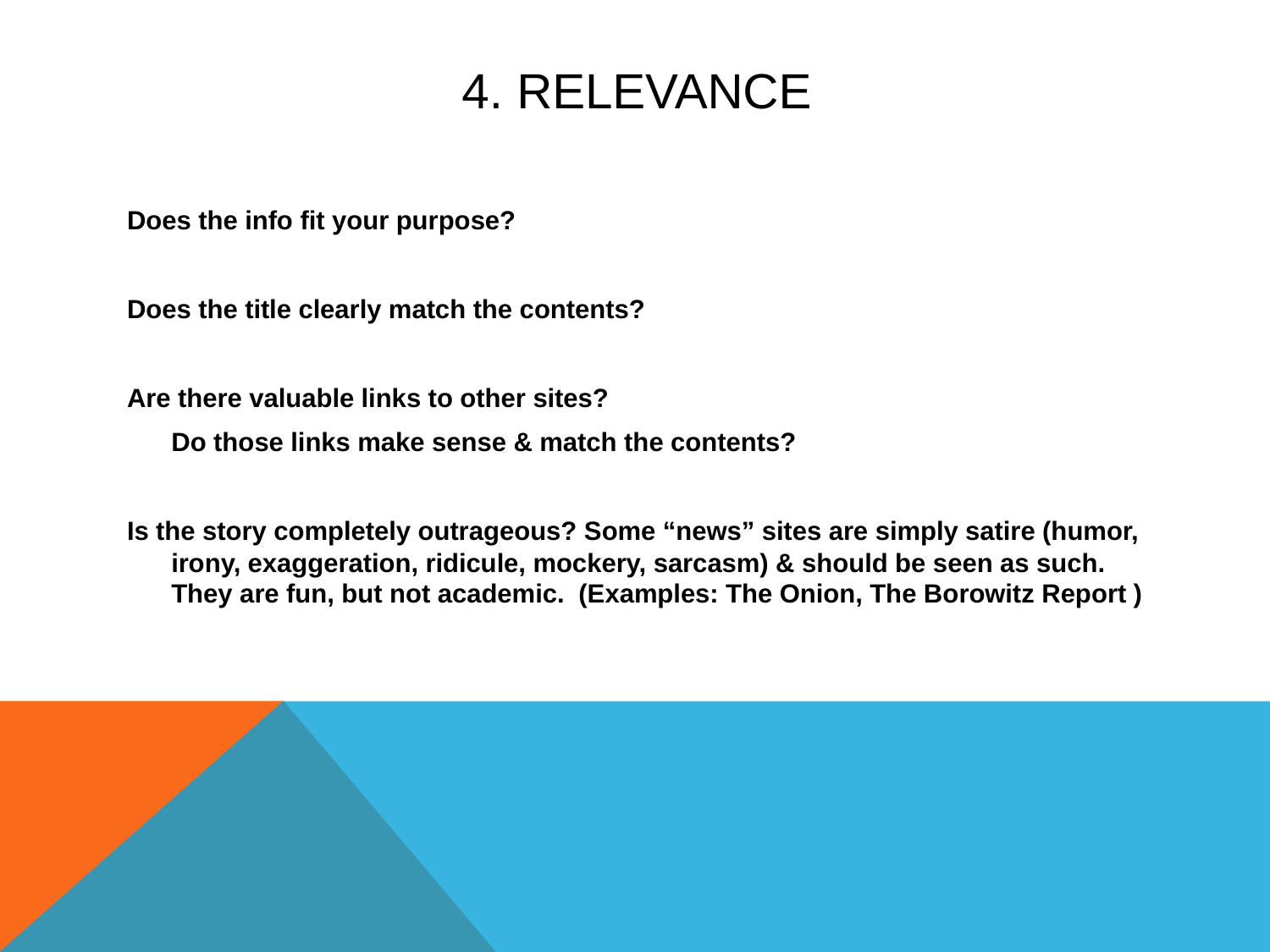

# 4. relevance

Does the info fit your purpose?

Does the title clearly match the contents?

Are there valuable links to other sites?
		Do those links make sense & match the contents?

Is the story completely outrageous? Some “news” sites are simply satire (humor, irony, exaggeration, ridicule, mockery, sarcasm) & should be seen as such.  They are fun, but not academic.  (Examples: The Onion, The Borowitz Report )